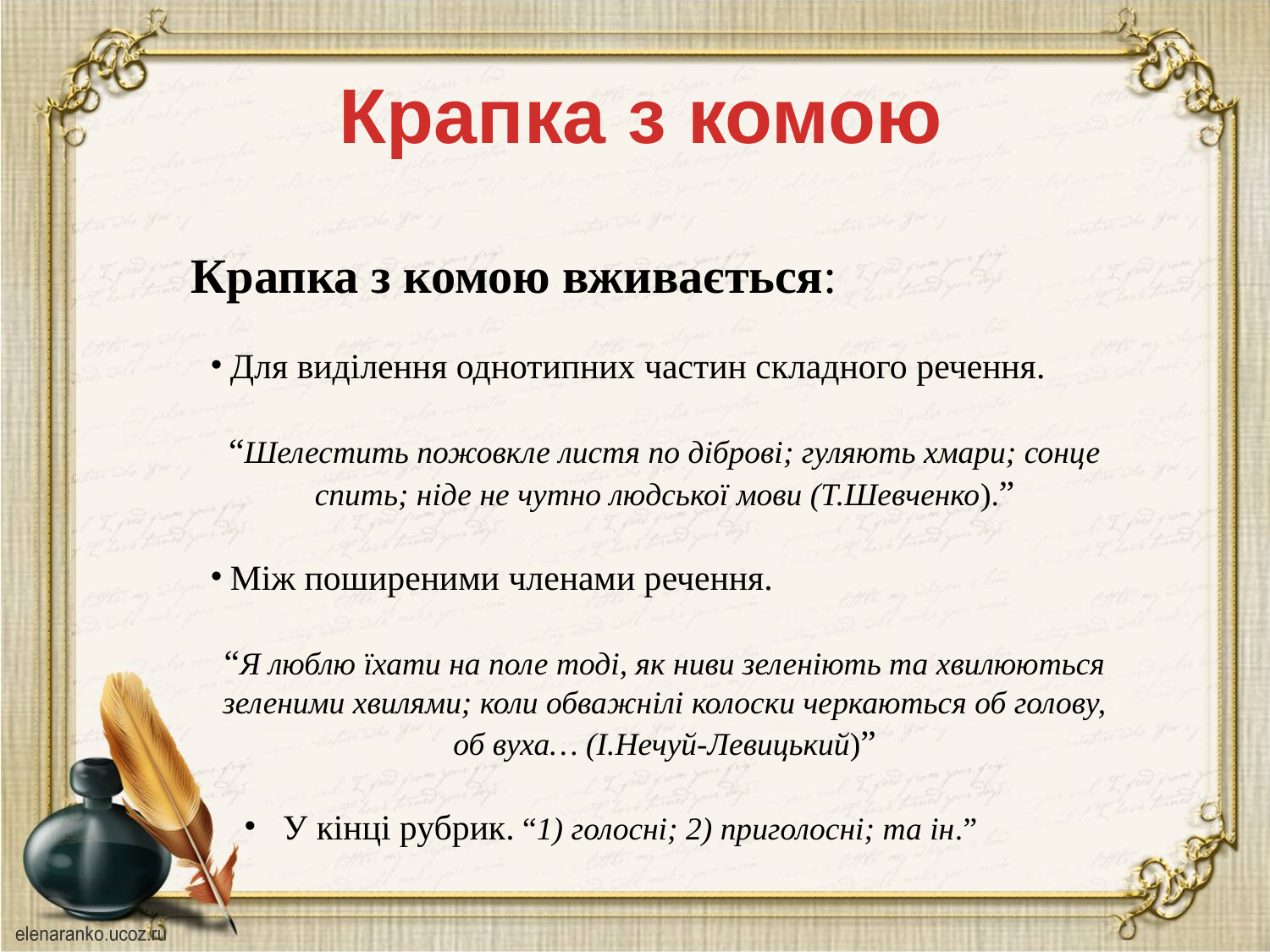

Крапка з комою
Крапка з комою вживається:
 Для виділення однотипних частин складного речення.

“Шелестить пожовкле листя по діброві; гуляють хмари; сонце спить; ніде не чутно людської мови (Т.Шевченко).”

 Між поширеними членами речення.

“Я люблю їхати на поле тоді, як ниви зеленіють та хвилюються зеленими хвилями; коли обважнілі колоски черкаються об голову, об вуха… (І.Нечуй-Левицький)”

 У кінці рубрик. “1) голосні; 2) приголосні; та ін.”